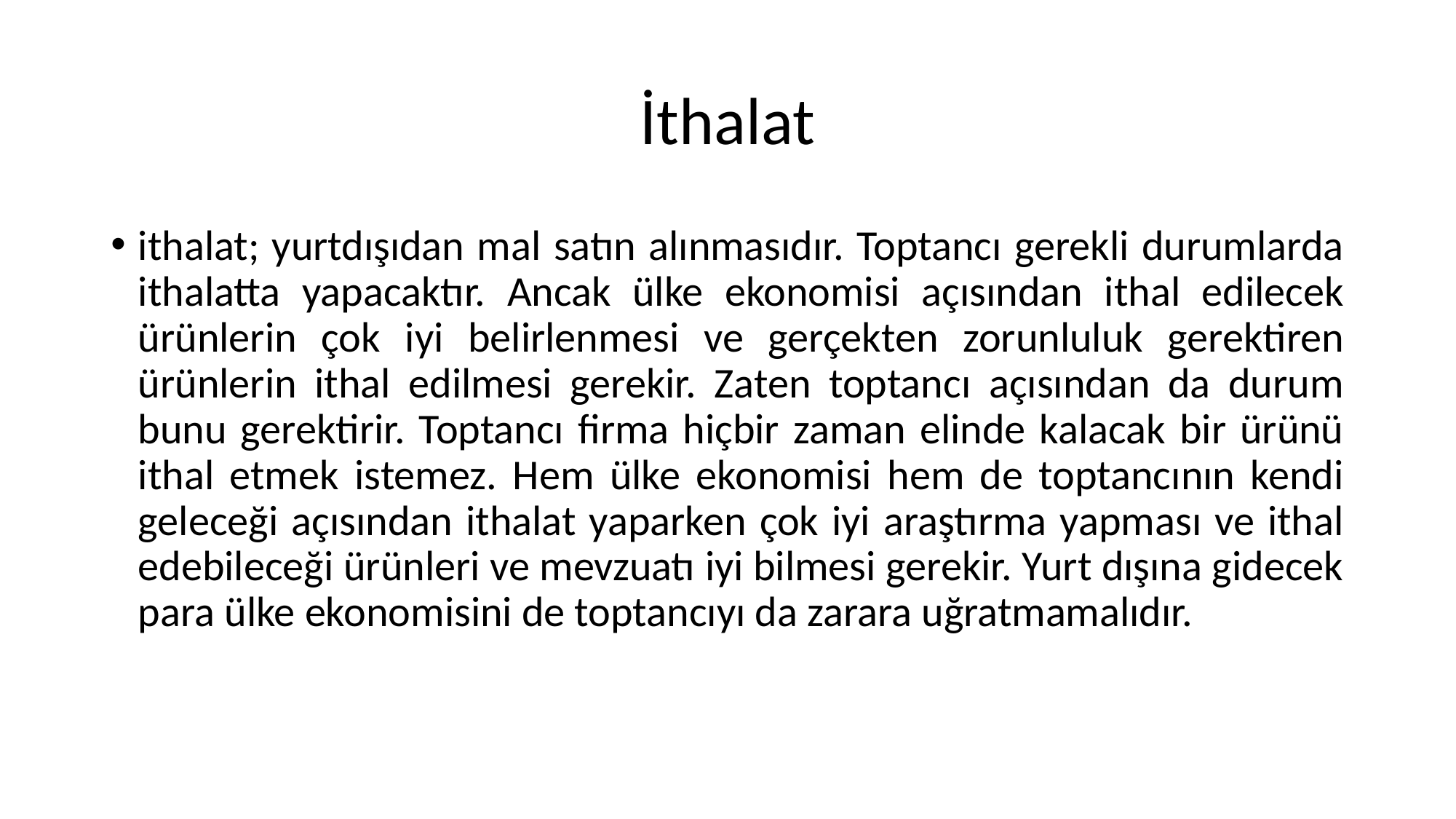

# İthalat
ithalat; yurtdışıdan mal satın alınmasıdır. Toptancı gerekli durumlarda ithalatta yapacaktır. Ancak ülke ekonomisi açısından ithal edilecek ürünlerin çok iyi belirlenmesi ve gerçekten zorunluluk gerektiren ürünlerin ithal edilmesi gerekir. Zaten toptancı açısından da durum bunu gerektirir. Toptancı firma hiçbir zaman elinde kalacak bir ürünü ithal etmek istemez. Hem ülke ekonomisi hem de toptancının kendi geleceği açısından ithalat yaparken çok iyi araştırma yapması ve ithal edebileceği ürünleri ve mevzuatı iyi bilmesi gerekir. Yurt dışına gidecek para ülke ekonomisini de toptancıyı da zarara uğratmamalıdır.